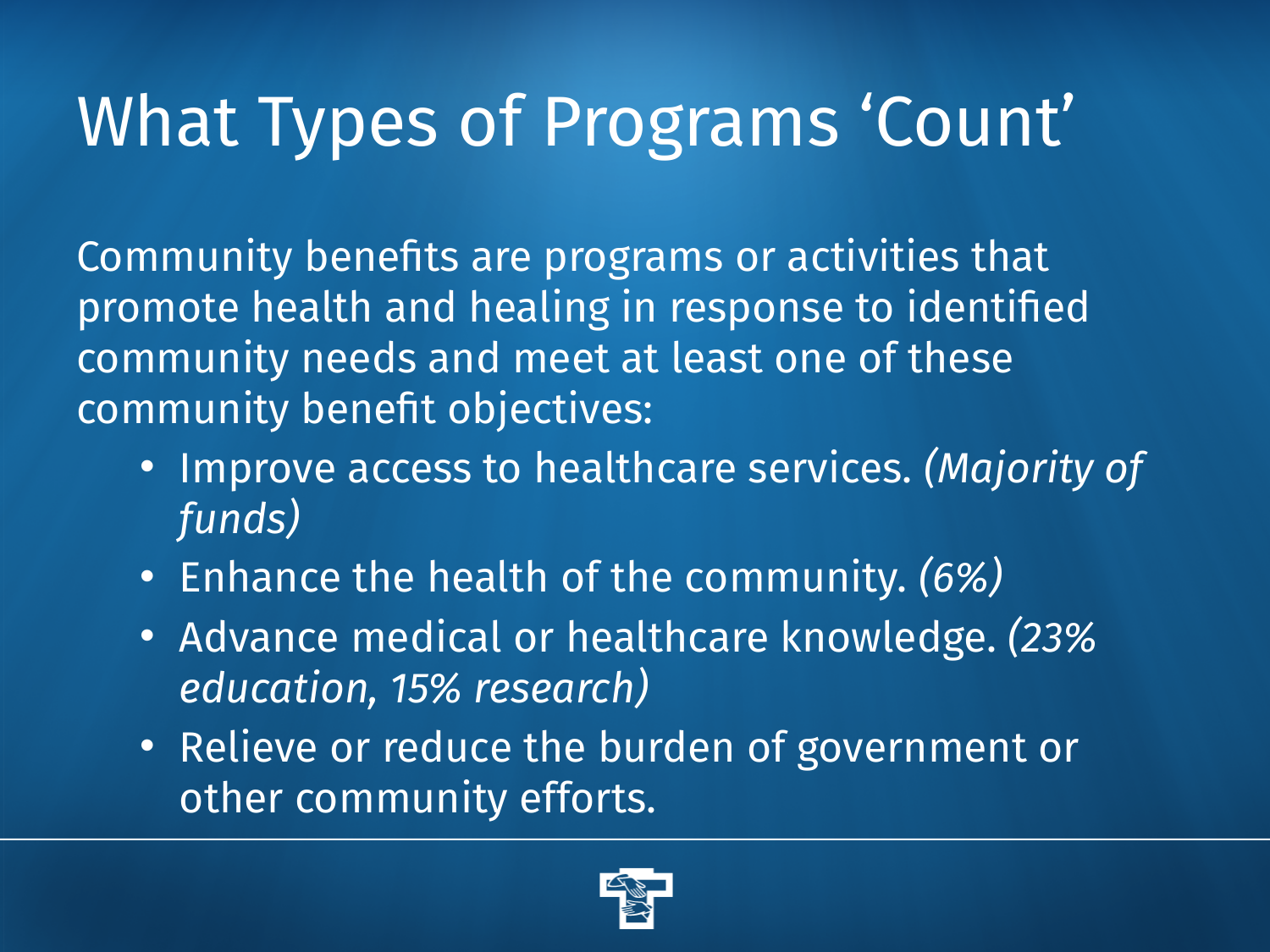

# What Types of Programs ‘Count’
Community benefits are programs or activities that promote health and healing in response to identified community needs and meet at least one of these community benefit objectives:
Improve access to healthcare services. (Majority of funds)
Enhance the health of the community. (6%)
Advance medical or healthcare knowledge. (23% education, 15% research)
Relieve or reduce the burden of government or other community efforts.